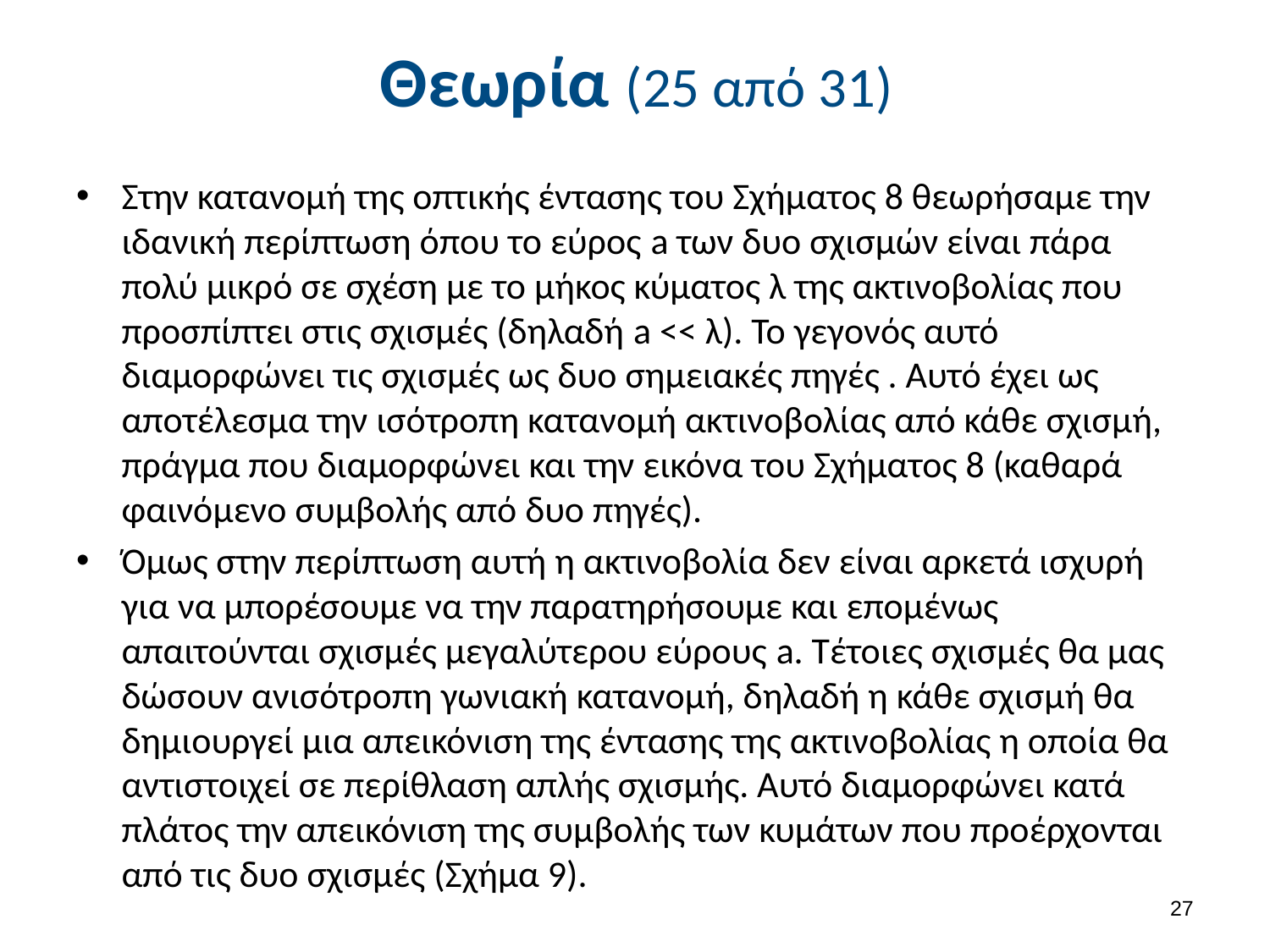

# Θεωρία (25 από 31)
Στην κατανομή της οπτικής έντασης του Σχήματος 8 θεωρήσαμε την ιδανική περίπτωση όπου το εύρος a των δυο σχισμών είναι πάρα πολύ μικρό σε σχέση με το μήκος κύματος λ της ακτινοβολίας που προσπίπτει στις σχισμές (δηλαδή a << λ). Το γεγονός αυτό διαμορφώνει τις σχισμές ως δυο σημειακές πηγές . Αυτό έχει ως αποτέλεσμα την ισότροπη κατανομή ακτινοβολίας από κάθε σχισμή, πράγμα που διαμορφώνει και την εικόνα του Σχήματος 8 (καθαρά φαινόμενο συμβολής από δυο πηγές).
Όμως στην περίπτωση αυτή η ακτινοβολία δεν είναι αρκετά ισχυρή για να μπορέσουμε να την παρατηρήσουμε και επομένως απαιτούνται σχισμές μεγαλύτερου εύρους a. Τέτοιες σχισμές θα μας δώσουν ανισότροπη γωνιακή κατανομή, δηλαδή η κάθε σχισμή θα δημιουργεί μια απεικόνιση της έντασης της ακτινοβολίας η οποία θα αντιστοιχεί σε περίθλαση απλής σχισμής. Αυτό διαμορφώνει κατά πλάτος την απεικόνιση της συμβολής των κυμάτων που προέρχονται από τις δυο σχισμές (Σχήμα 9).

27